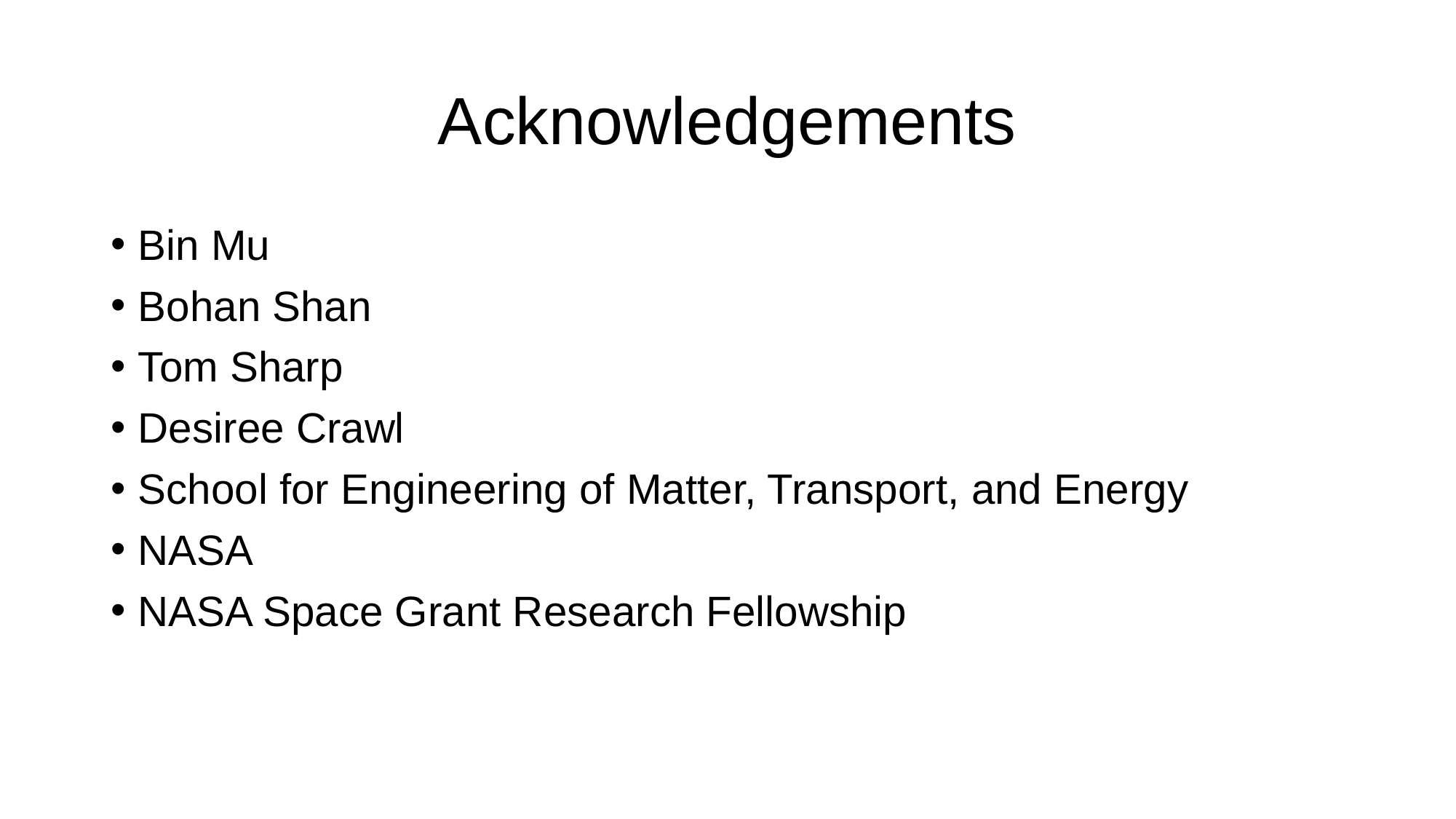

# Acknowledgements
Bin Mu
Bohan Shan
Tom Sharp
Desiree Crawl
School for Engineering of Matter, Transport, and Energy
NASA
NASA Space Grant Research Fellowship